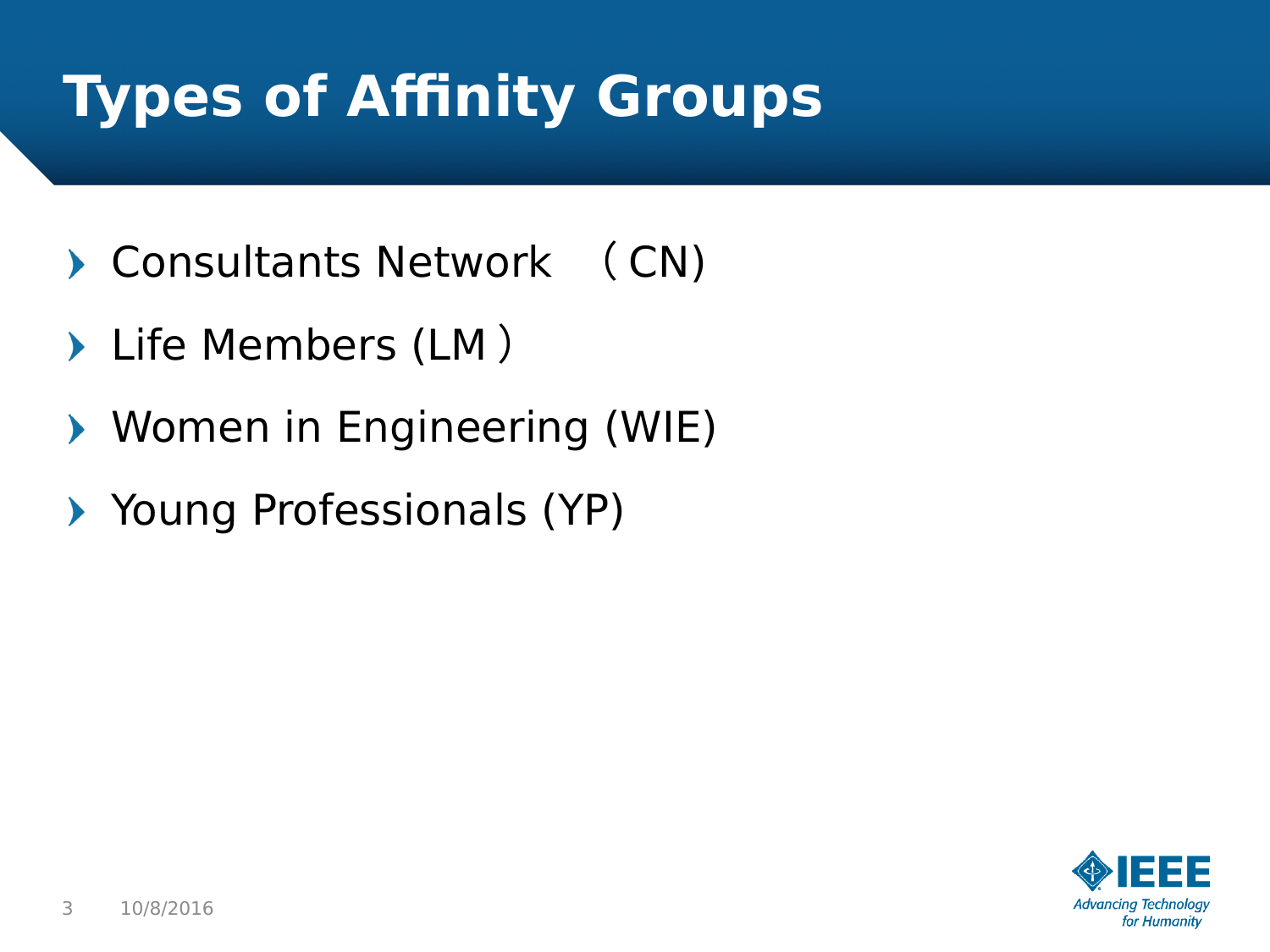

# Types of Affinity Groups
Consultants Network （CN)
Life Members (LM）
Women in Engineering (WIE)
Young Professionals (YP)
3
10/8/2016